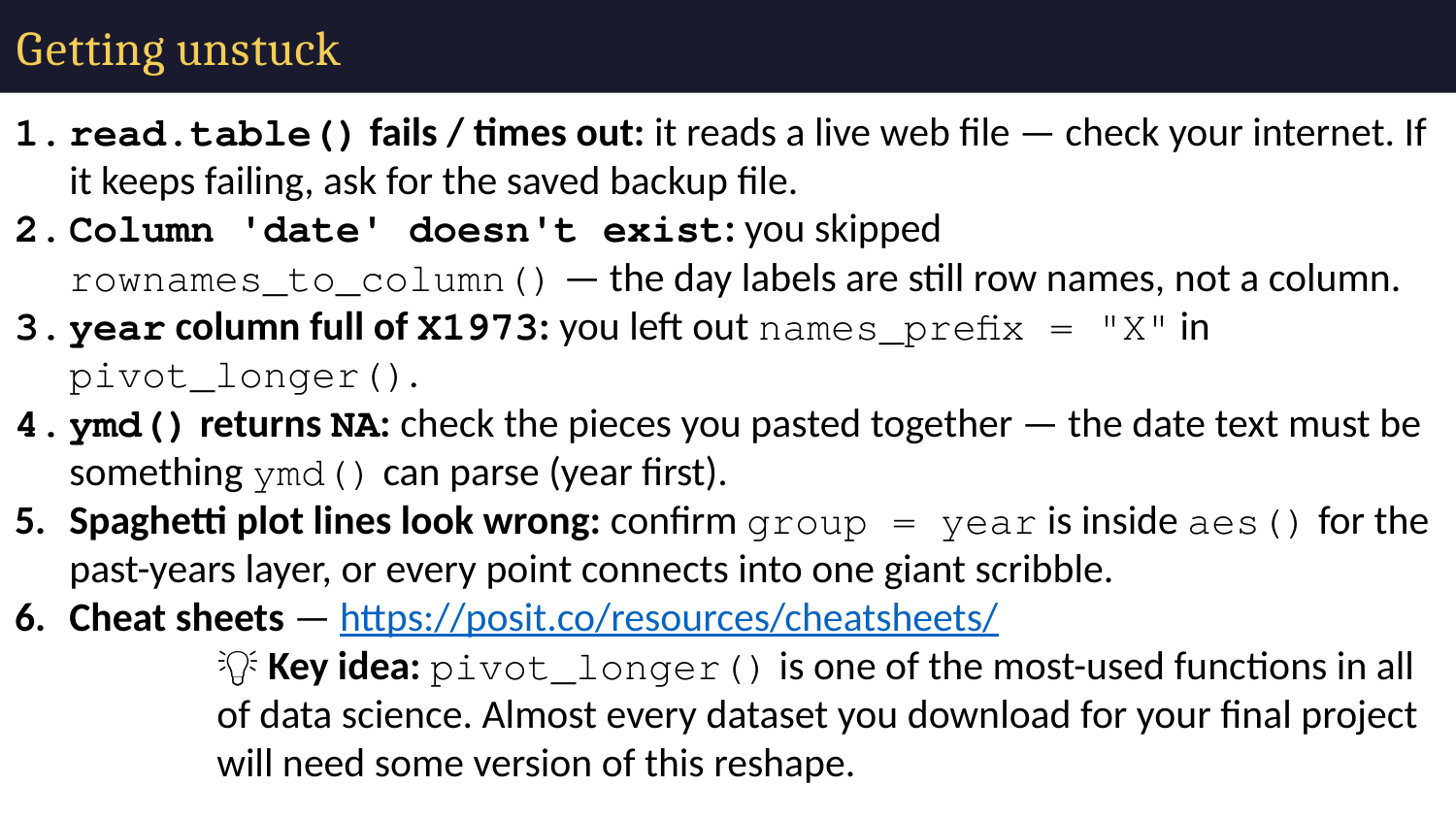

# Getting unstuck
read.table() fails / times out: it reads a live web file — check your internet. If it keeps failing, ask for the saved backup file.
Column 'date' doesn't exist: you skipped rownames_to_column() — the day labels are still row names, not a column.
year column full of X1973: you left out names_prefix = "X" in pivot_longer().
ymd() returns NA: check the pieces you pasted together — the date text must be something ymd() can parse (year first).
Spaghetti plot lines look wrong: confirm group = year is inside aes() for the past-years layer, or every point connects into one giant scribble.
Cheat sheets — https://posit.co/resources/cheatsheets/
💡 Key idea: pivot_longer() is one of the most-used functions in all of data science. Almost every dataset you download for your final project will need some version of this reshape.